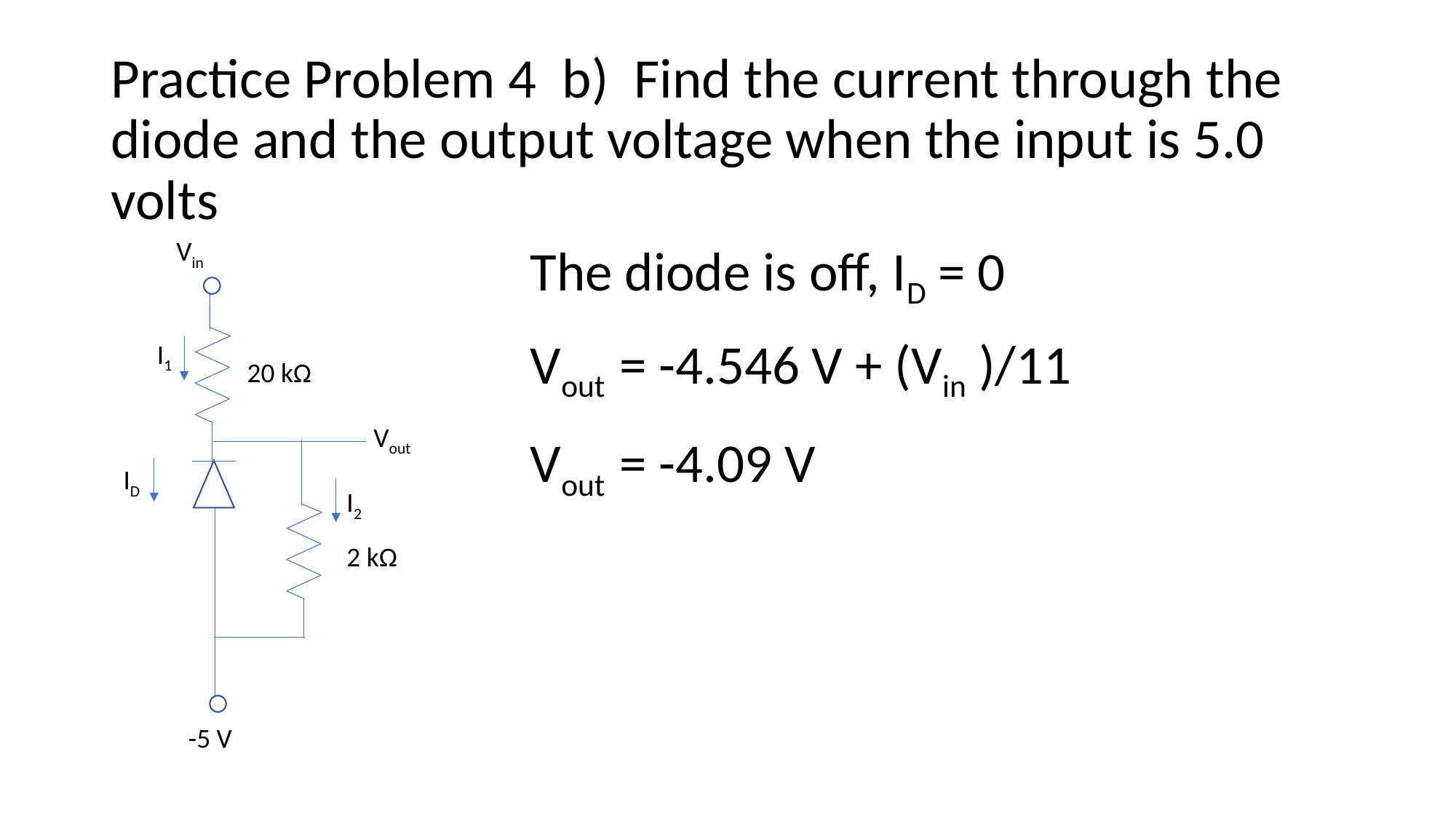

# Practice Problem 4  b)  Find the current through the diode and the output voltage when the input is 5.0 volts
The diode is off, ID = 0
Vin

20 kΩ
Vout
ID

-5 V
2 kΩ
I1
I2
Vout  = -4.546 V + (Vin )/11
Vout  = -4.09 V